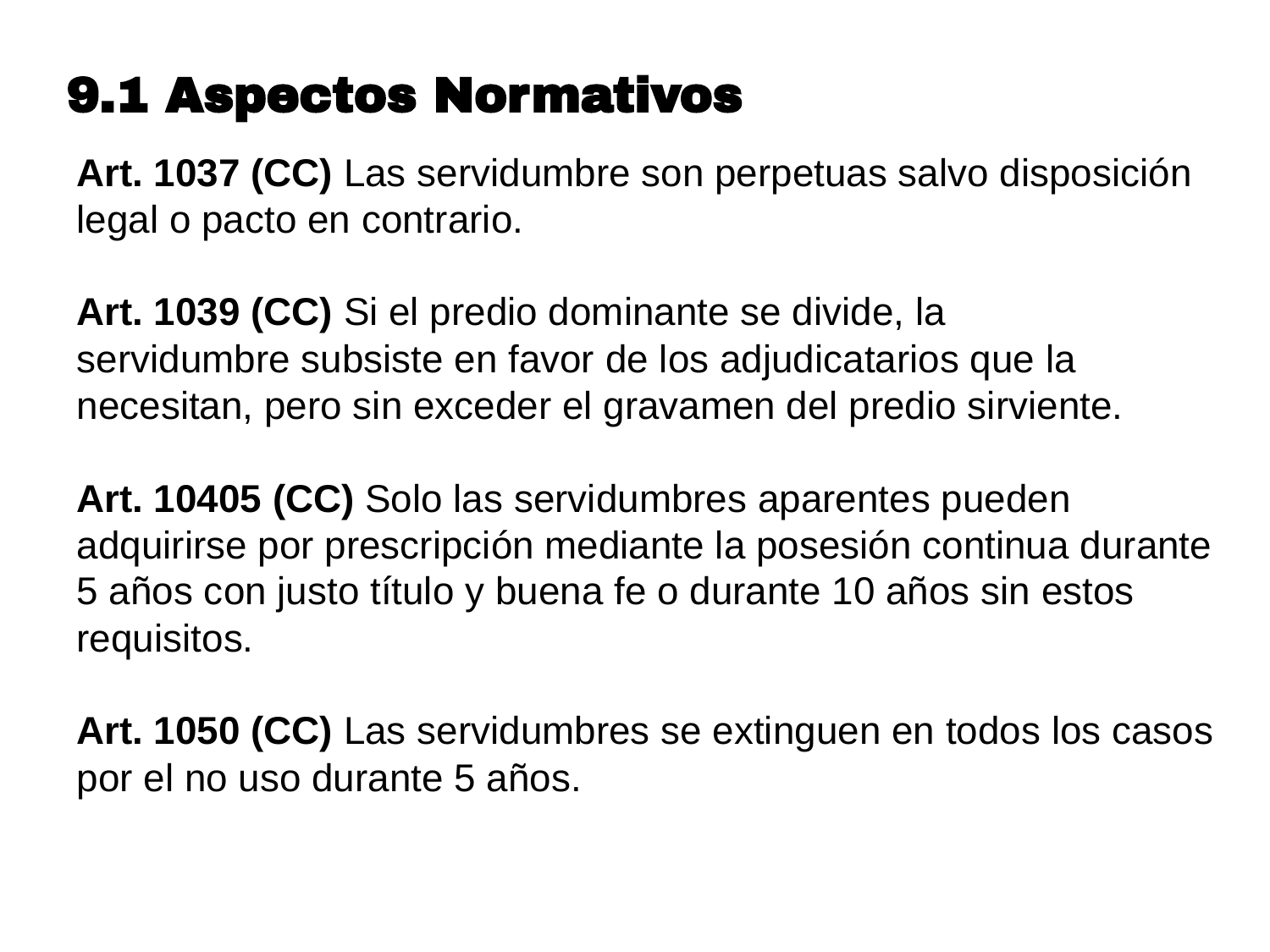

9.1 Aspectos Normativos
Art. 1037 (CC) Las servidumbre son perpetuas salvo disposición legal o pacto en contrario.

Art. 1039 (CC) Si el predio dominante se divide, la
servidumbre subsiste en favor de los adjudicatarios que la necesitan, pero sin exceder el gravamen del predio sirviente.

Art. 10405 (CC) Solo las servidumbres aparentes pueden adquirirse por prescripción mediante la posesión continua durante 5 años con justo título y buena fe o durante 10 años sin estos requisitos.

Art. 1050 (CC) Las servidumbres se extinguen en todos los casos por el no uso durante 5 años.